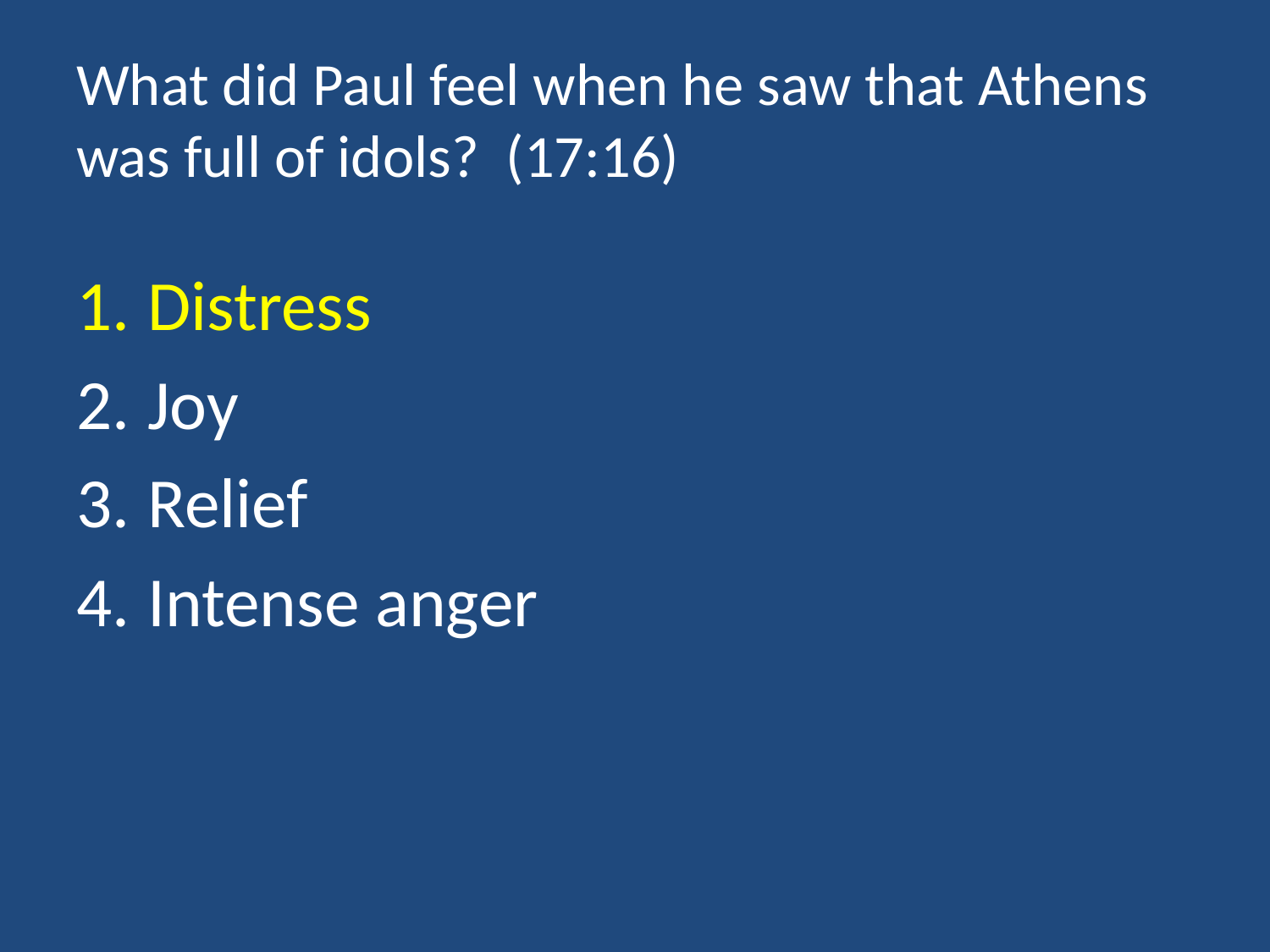

# What did Paul feel when he saw that Athens was full of idols?  (17:16)
Distress
Joy
Relief
Intense anger